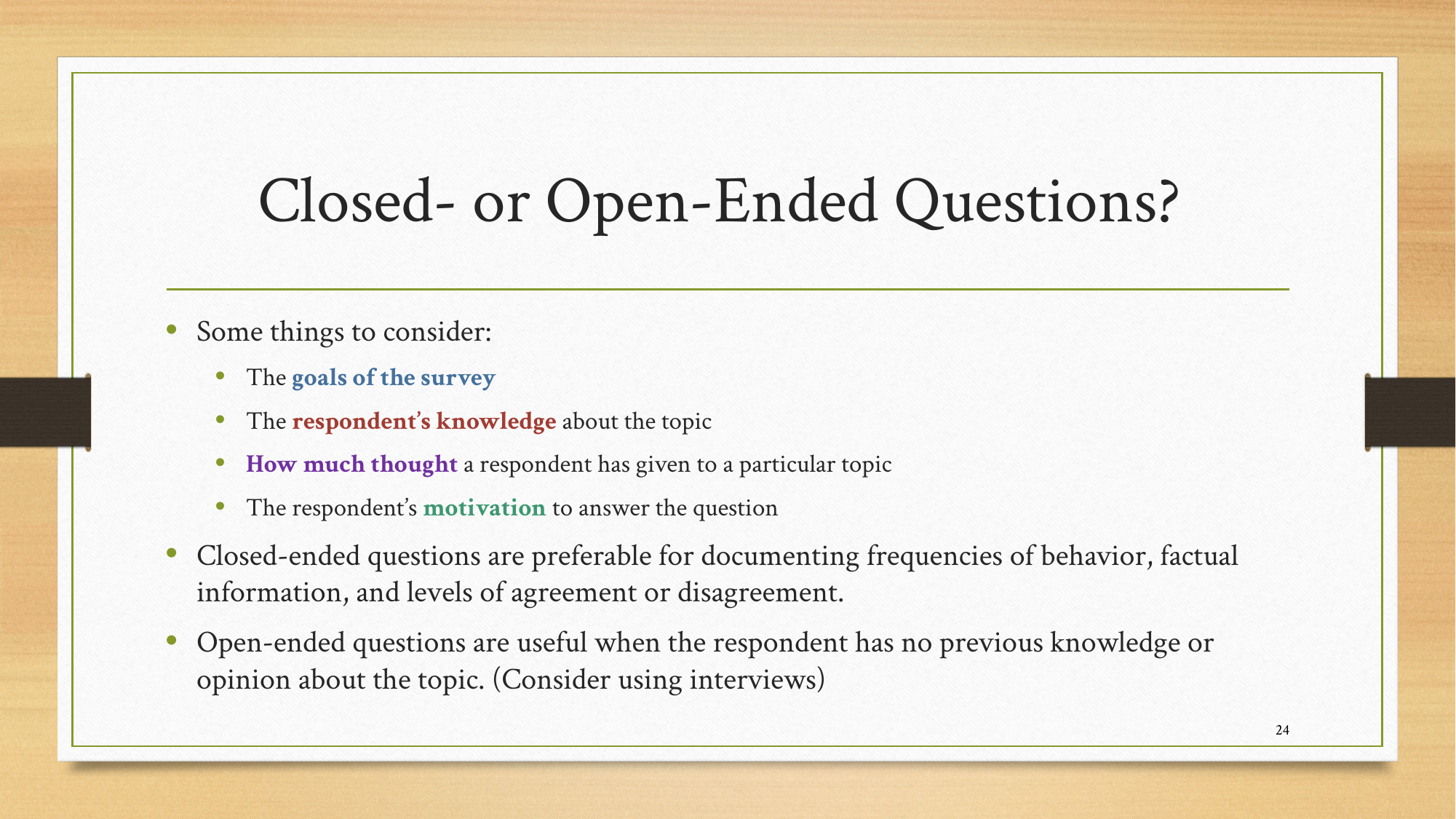

# Closed- or Open-Ended Questions?
Some things to consider:
The goals of the survey
The respondent’s knowledge about the topic
How much thought a respondent has given to a particular topic
The respondent’s motivation to answer the question
Closed-ended questions are preferable for documenting frequencies of behavior, factual information, and levels of agreement or disagreement.
Open-ended questions are useful when the respondent has no previous knowledge or opinion about the topic. (Consider using interviews)
24